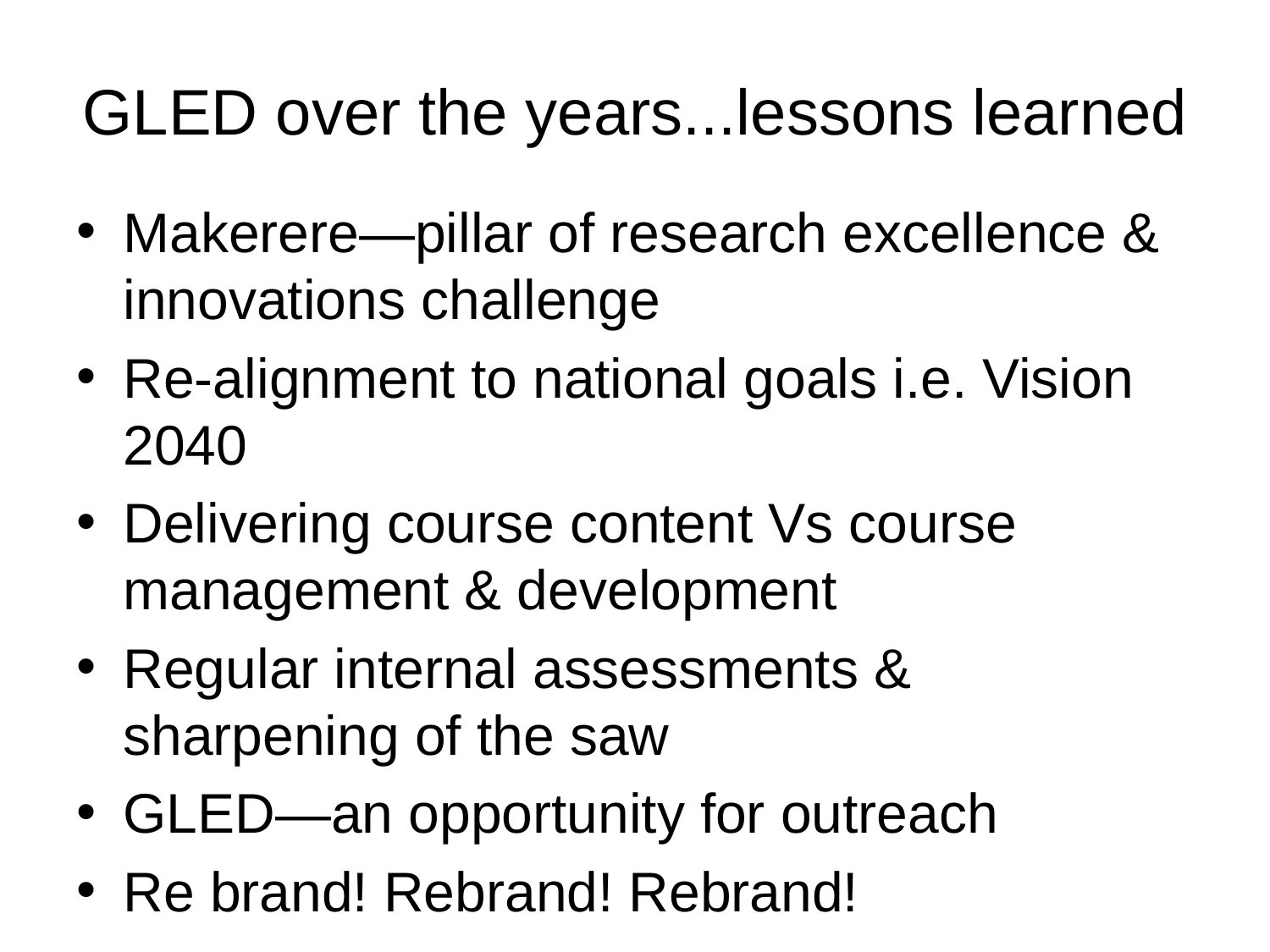

# GLED over the years...lessons learned
Makerere—pillar of research excellence & innovations challenge
Re-alignment to national goals i.e. Vision 2040
Delivering course content Vs course management & development
Regular internal assessments & sharpening of the saw
GLED—an opportunity for outreach
Re brand! Rebrand! Rebrand!